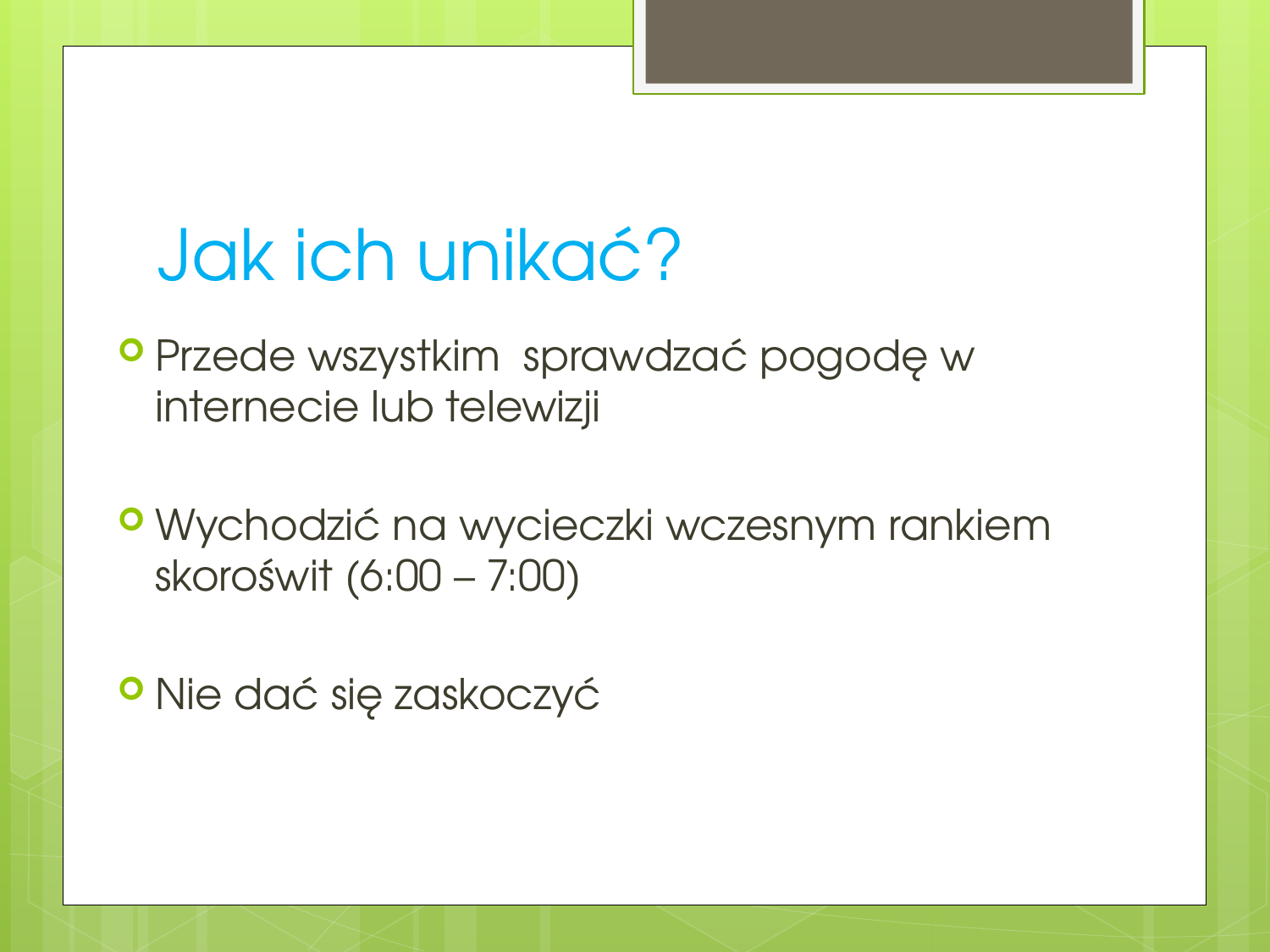

# Jak ich unikać?
Przede wszystkim  sprawdzać pogodę w  internecie lub telewizji

Wychodzić na wycieczki wczesnym rankiem skoroświt (6:00 – 7:00)

Nie dać się zaskoczyć